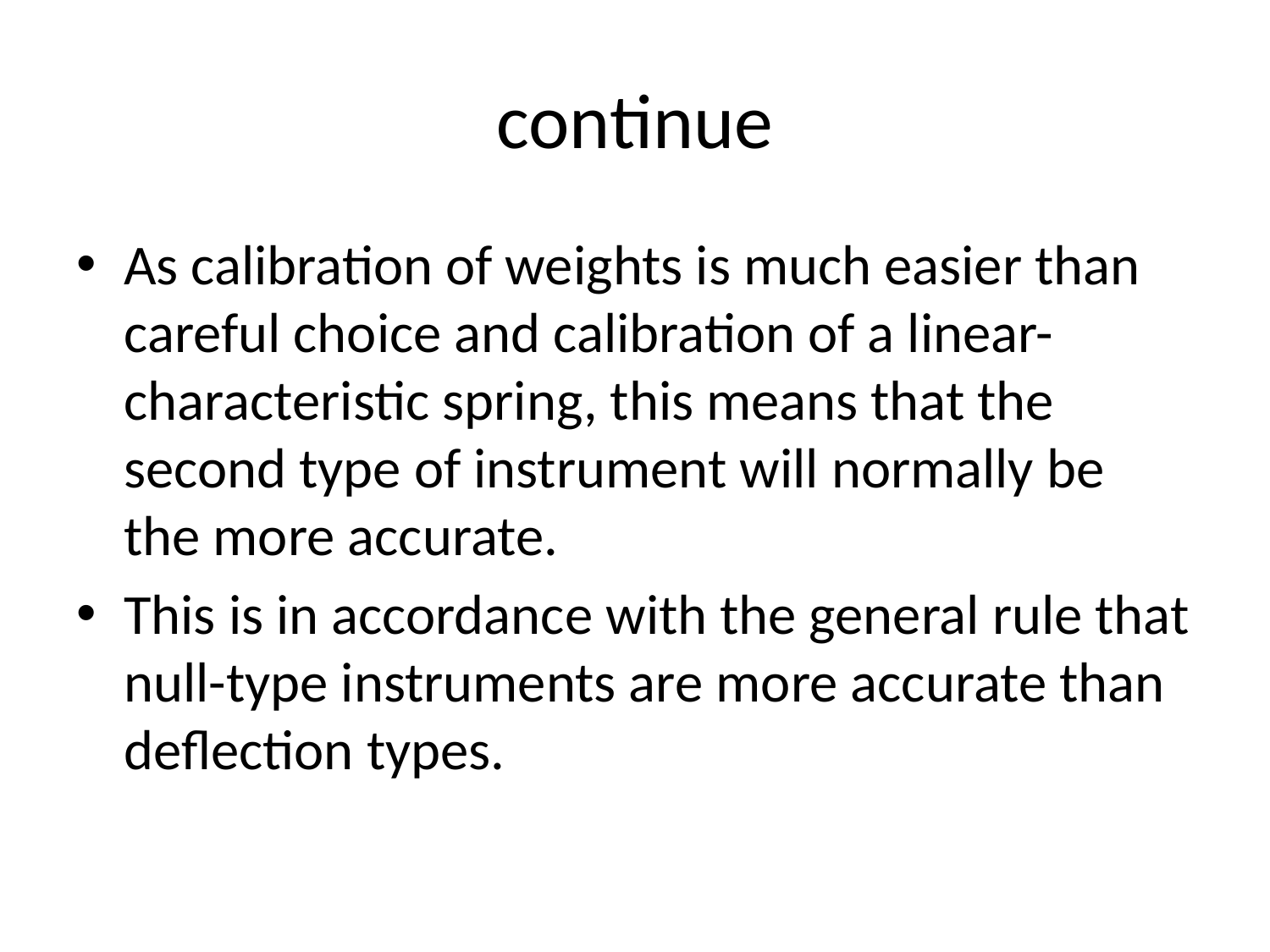

# continue
As calibration of weights is much easier than careful choice and calibration of a linear-characteristic spring, this means that the second type of instrument will normally be the more accurate.
This is in accordance with the general rule that null-type instruments are more accurate than deflection types.